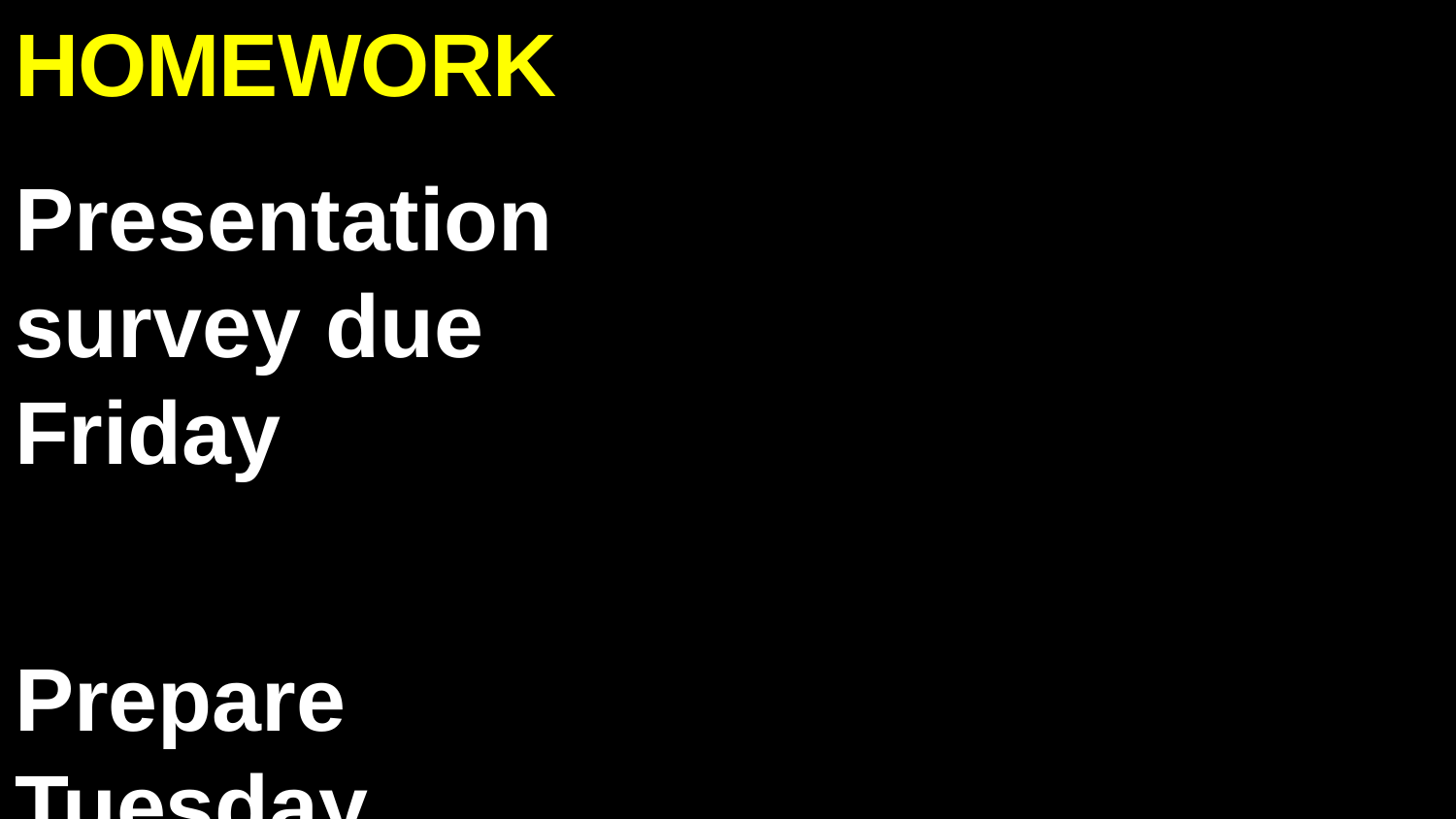

# Homework
Presentation survey due Friday

Prepare Tuesday presentation